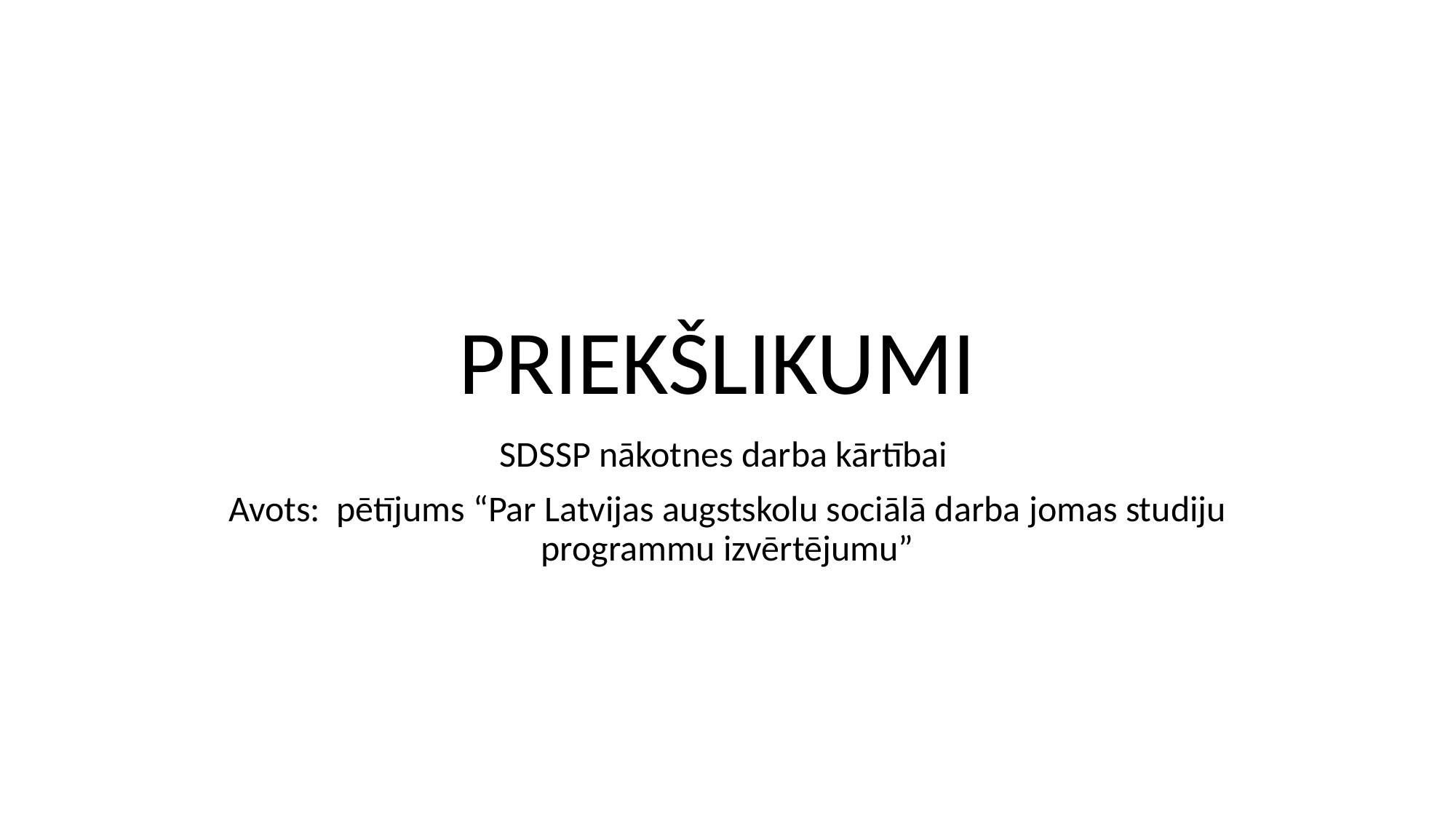

# PRIEKŠLIKUMI
SDSSP nākotnes darba kārtībai
Avots:  pētījums “Par Latvijas augstskolu sociālā darba jomas studiju programmu izvērtējumu”